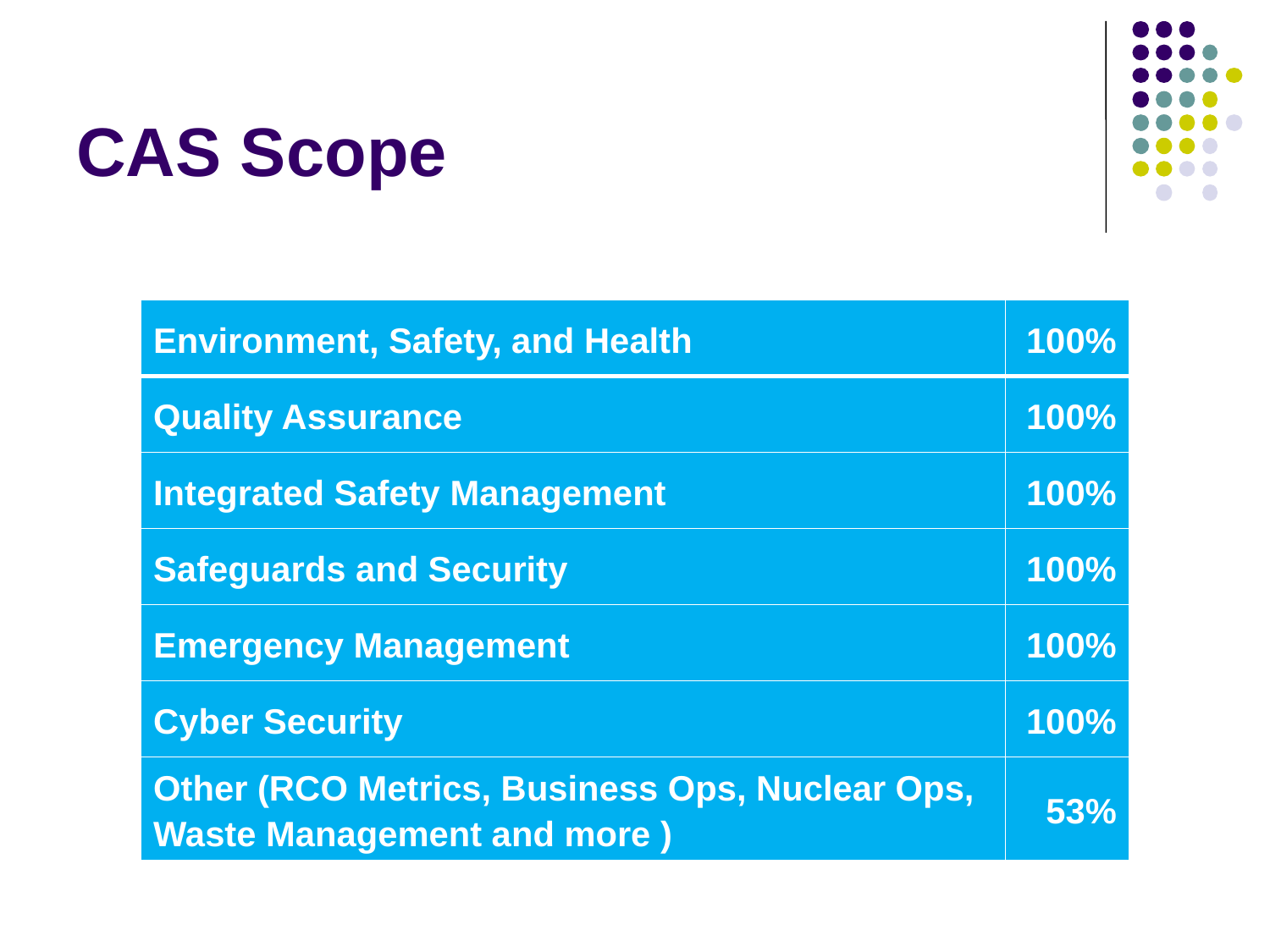

# CAS Scope
| Environment, Safety, and Health | 100% |
| --- | --- |
| Quality Assurance | 100% |
| Integrated Safety Management | 100% |
| Safeguards and Security | 100% |
| Emergency Management | 100% |
| Cyber Security | 100% |
| Other (RCO Metrics, Business Ops, Nuclear Ops, Waste Management and more ) | 53% |